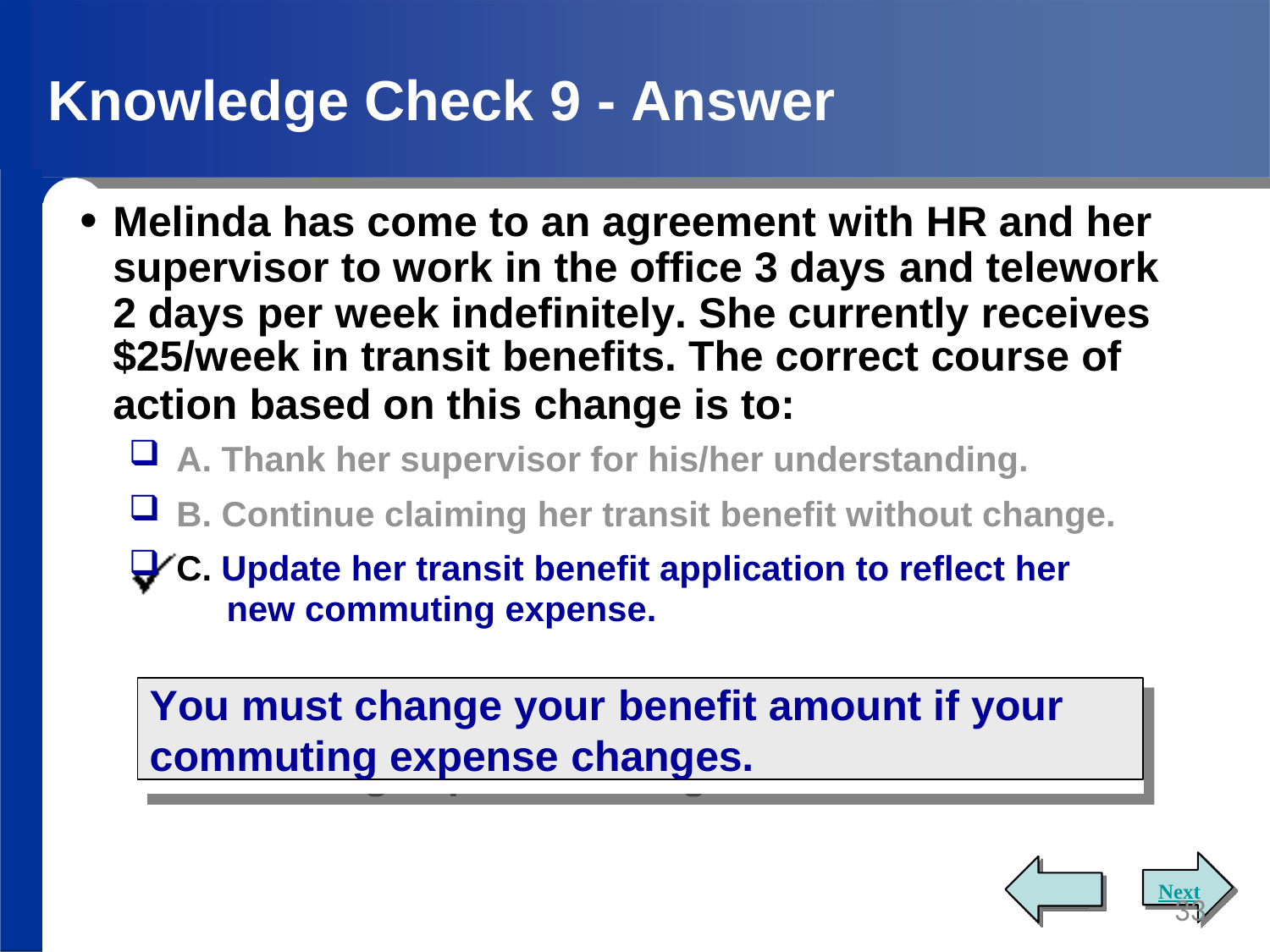

# Knowledge Check 9 - Answer
Melinda has come to an agreement with HR and her supervisor to work in the office 3 days and telework 2 days per week indefinitely. She currently receives
$25/week in transit benefits. The correct course of
action based on this change is to:
A. Thank her supervisor for his/her understanding.
B. Continue claiming her transit benefit without change.
C. Update her transit benefit application to reflect her
new commuting expense.

You must change your benefit amount if your
commuting expense changes.

Next
33